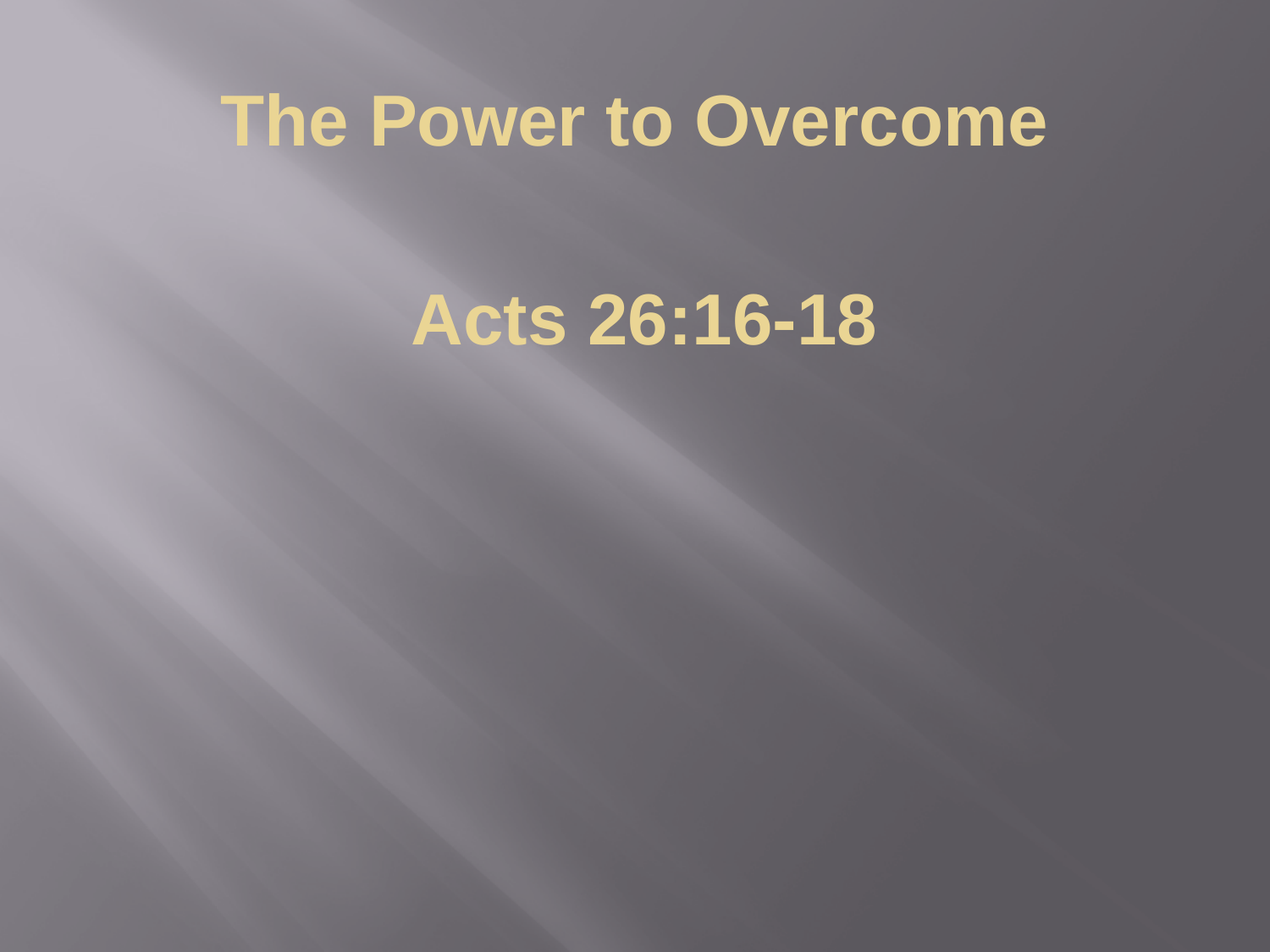

# The Power to Overcome
Acts 26:16-18